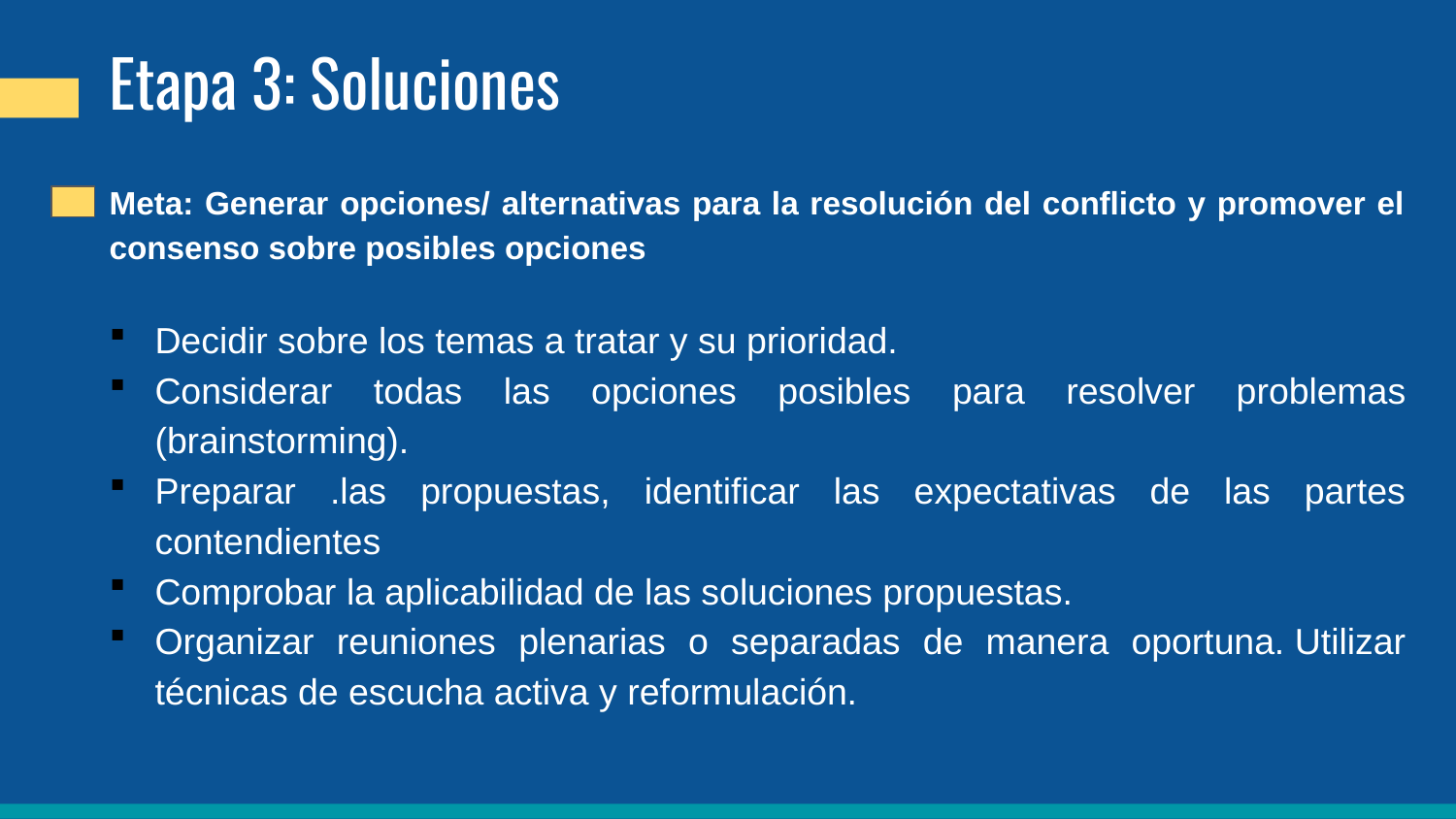

Etapa 3: Soluciones

Meta: Generar opciones/ alternativas para la resolución del conflicto y promover el consenso sobre posibles opciones

Decidir sobre los temas a tratar y su prioridad.
Considerar todas las opciones posibles para resolver problemas (brainstorming).
Preparar .las propuestas, identificar las expectativas de las partes contendientes
Comprobar la aplicabilidad de las soluciones propuestas.
Organizar reuniones plenarias o separadas de manera oportuna. Utilizar técnicas de escucha activa y reformulación.